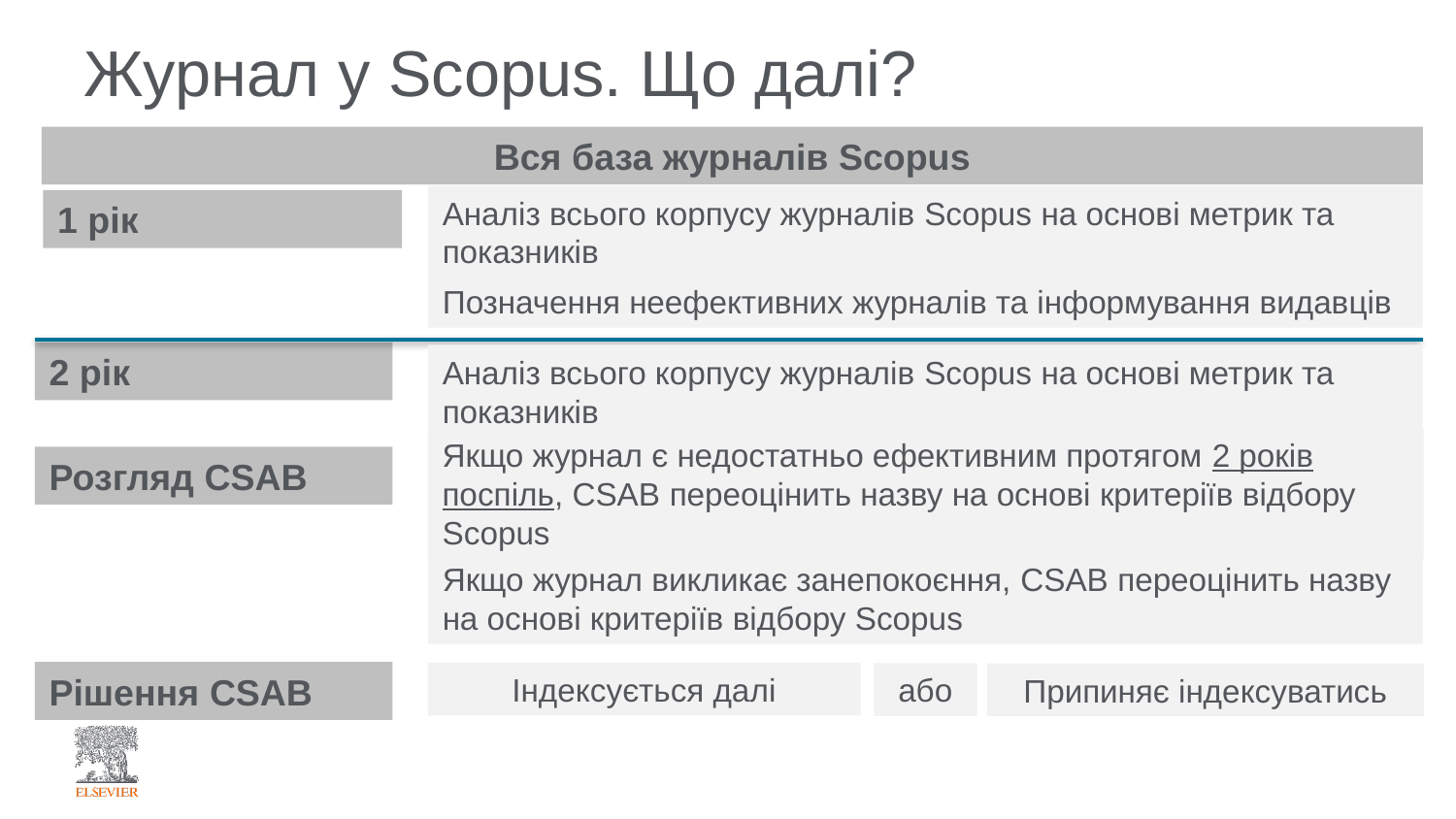

# Журнал у Scopus. Що далі?
Вся база журналів Scopus
Аналіз всього корпусу журналів Scopus на основі метрик та показників
1 рік
Позначення неефективних журналів та інформування видавців
2 рік
Аналіз всього корпусу журналів Scopus на основі метрик та показників
Якщо журнал є недостатньо ефективним протягом 2 років поспіль, CSAB переоцінить назву на основі критеріїв відбору Scopus
Розгляд CSAB
Якщо журнал викликає занепокоєння, CSAB переоцінить назву на основі критеріїв відбору Scopus
Рішення CSAB
Індексується далі
або
Припиняє індексуватись